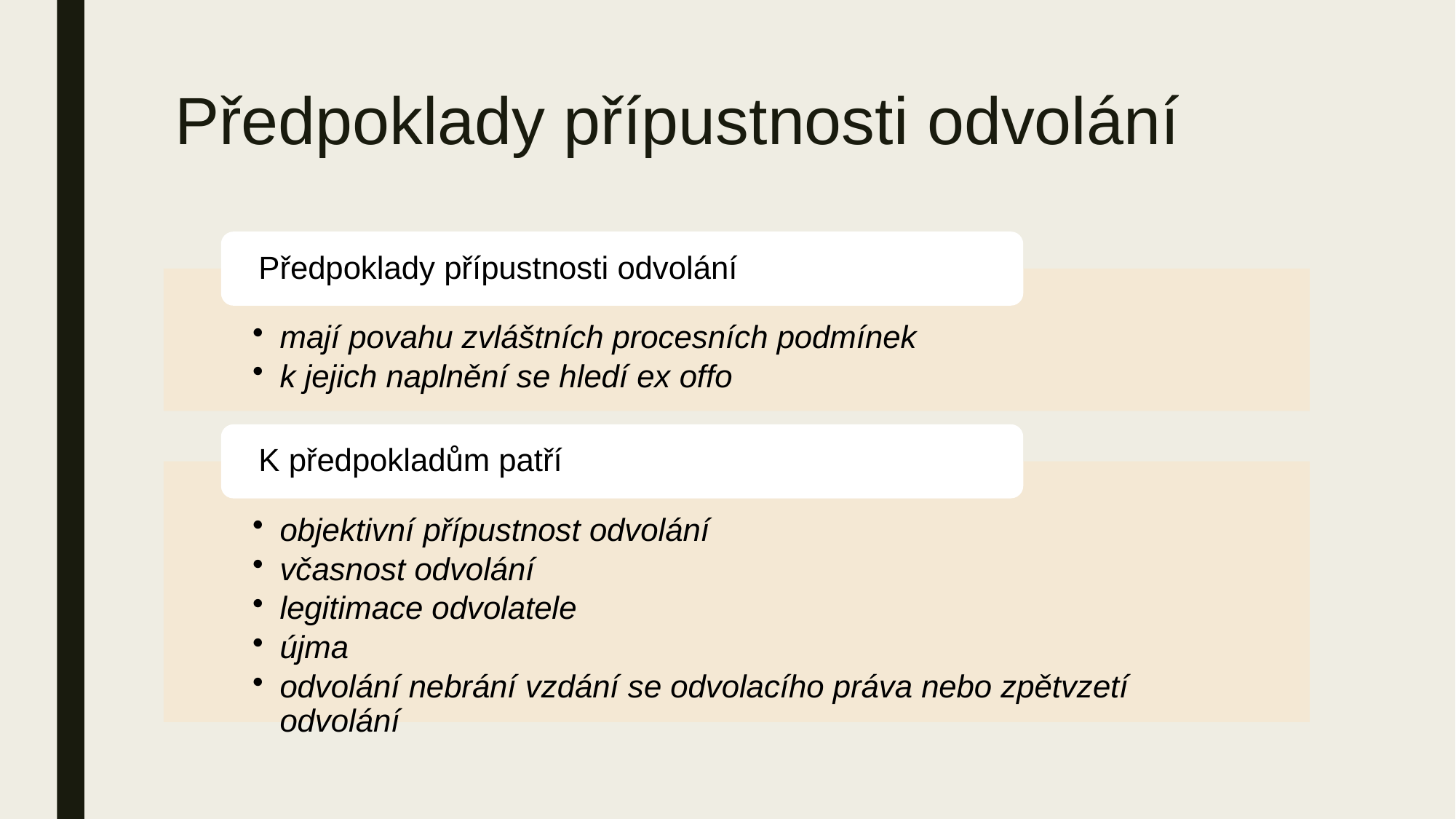

# Předpoklady přípustnosti odvolání
mají povahu zvláštních procesních podmínek
k jejich naplnění se hledí ex offo
Předpoklady přípustnosti odvolání
objektivní přípustnost odvolání
včasnost odvolání
legitimace odvolatele
újma
odvolání nebrání vzdání se odvolacího práva nebo zpětvzetí odvolání
K předpokladům patří